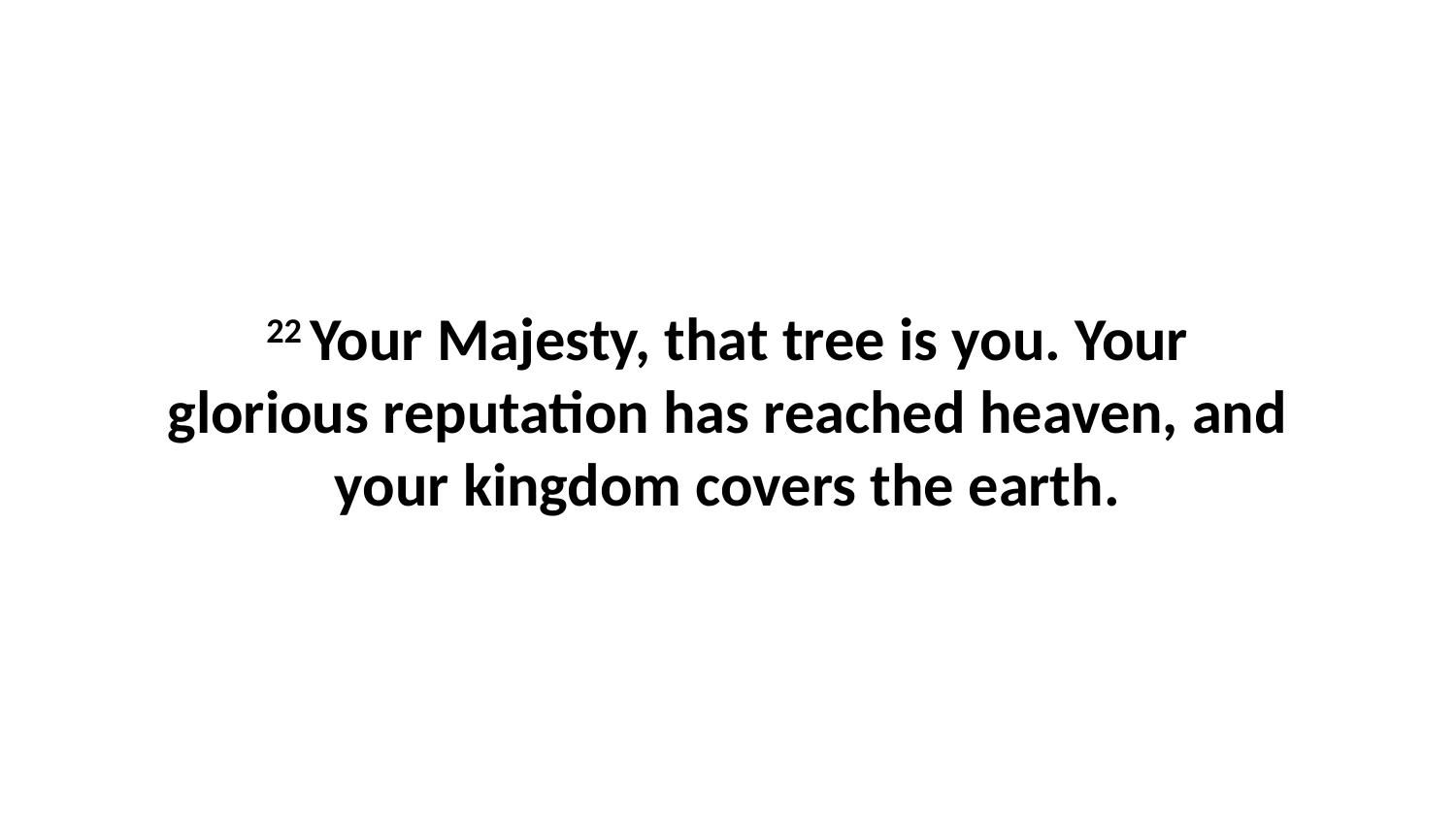

22 Your Majesty, that tree is you. Your glorious reputation has reached heaven, and your kingdom covers the earth.